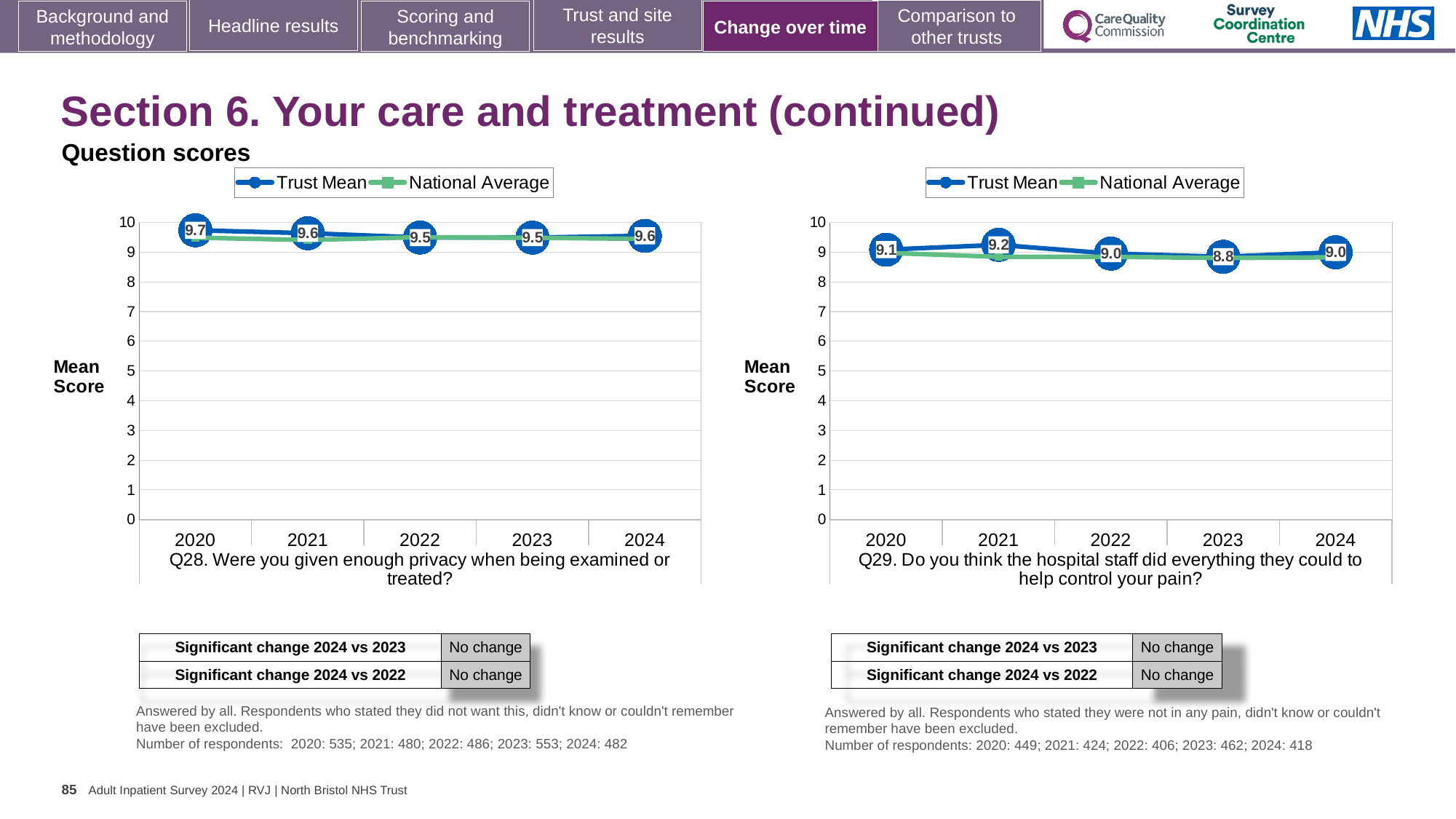

# Section 6. Your care and treatment (continued)
Question scores

### Chart

| Category | Trust Mean | National Average |
|---|---|---|
| 2020 | 9.737450609940028 | 9.489243507671379 |
| 2021 | 9.639292711265295 | 9.410277668523356 |
| 2022 | 9.493774818781645 | 9.50405453875366 |
| 2023 | 9.490118735869107 | 9.483747650102146 |
| 2024 | 9.55147666621355 | 9.448559337634082 |

### Chart

| Category | Trust Mean | National Average |
|---|---|---|
| 2020 | 9.08487720233821 | 8.976419943602243 |
| 2021 | 9.247439163913295 | 8.844483539798915 |
| 2022 | 8.952356827068641 | 8.844166637270467 |
| 2023 | 8.84565895299907 | 8.804094094680094 |
| 2024 | 8.996583392058671 | 8.827260699233978 |
| Significant change 2024 vs 2023 | No change |
| --- | --- |
| Significant change 2024 vs 2022 | No change |
| Significant change 2024 vs 2023 | No change |
| --- | --- |
| Significant change 2024 vs 2022 | No change |
Answered by all. Respondents who stated they did not want this, didn't know or couldn't remember have been excluded.
Number of respondents:  2020: 535; 2021: 480; 2022: 486; 2023: 553; 2024: 482
Answered by all. Respondents who stated they were not in any pain, didn't know or couldn't remember have been excluded.
Number of respondents: 2020: 449; 2021: 424; 2022: 406; 2023: 462; 2024: 418

85